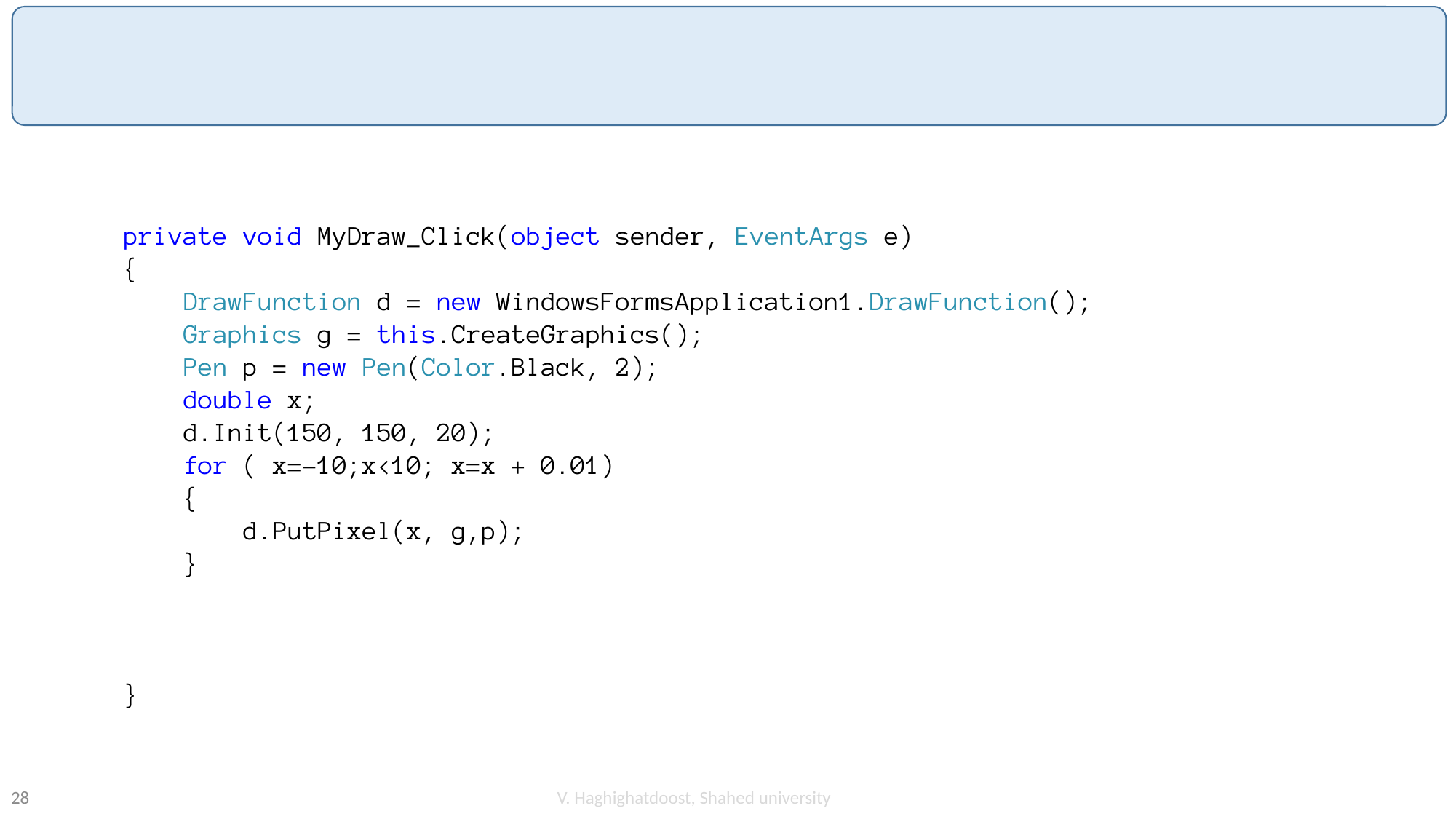

#

private void MyDraw_Click(object sender, EventArgs e)
{
    DrawFunction d = new WindowsFormsApplication1.DrawFunction();
    Graphics g = this.CreateGraphics();
    Pen p = new Pen(Color.Black, 2);
    double x;
    d.Init(150, 150, 20);
    for ( x=-10;x<10; x=x + 0.01)
    {
        d.PutPixel(x, g,p);
    }

}
V. Haghighatdoost, Shahed university
28